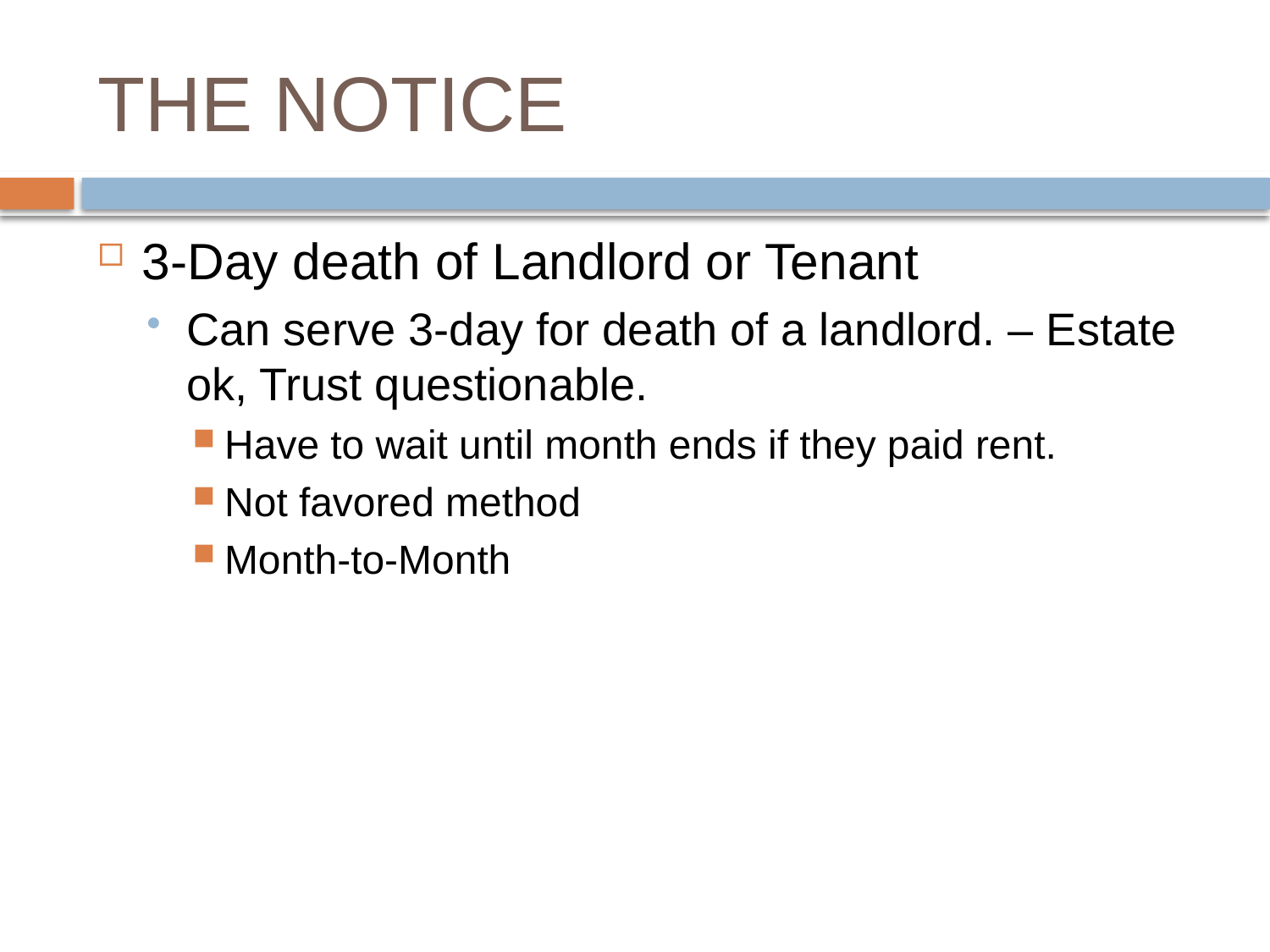

# THE NOTICE
3-Day death of Landlord or Tenant
Can serve 3-day for death of a landlord. – Estate ok, Trust questionable.
Have to wait until month ends if they paid rent.
Not favored method
Month-to-Month